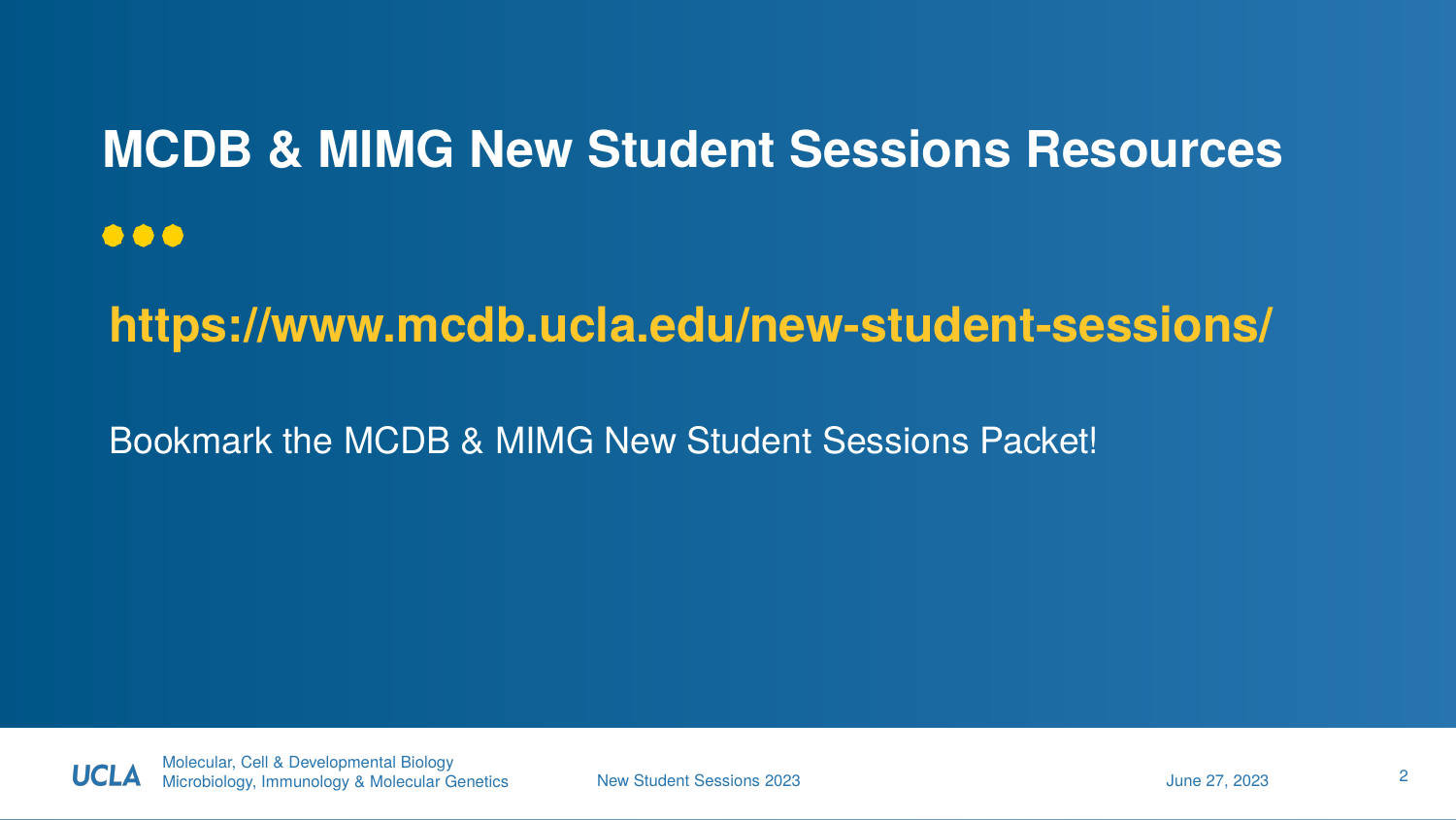

# MCDB & MIMG New Student Sessions Resources
https://www.mcdb.ucla.edu/new-student-sessions/

Bookmark the MCDB & MIMG New Student Sessions Packet!
2
June 27, 2023